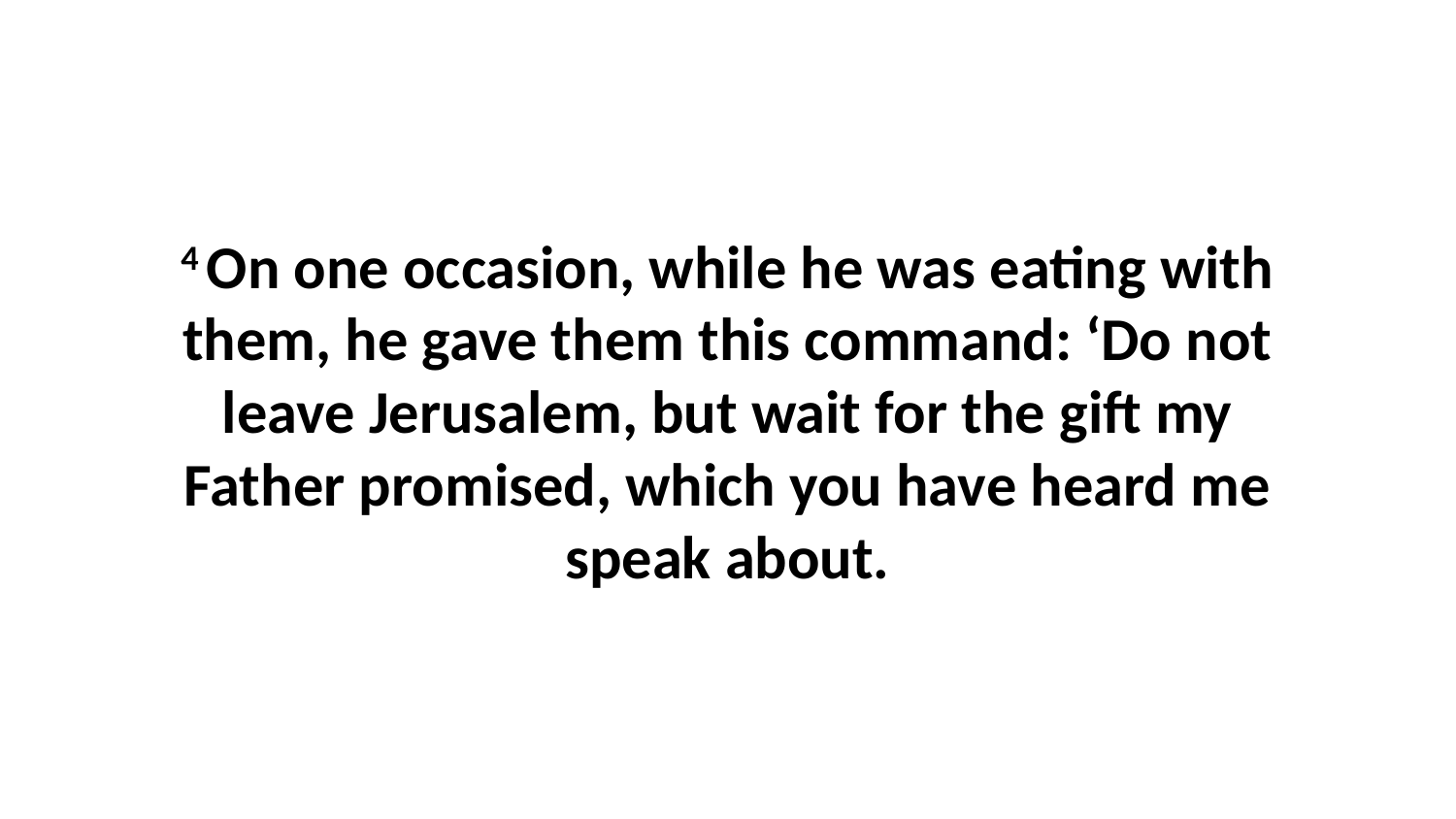

4 On one occasion, while he was eating with them, he gave them this command: ‘Do not leave Jerusalem, but wait for the gift my Father promised, which you have heard me speak about.